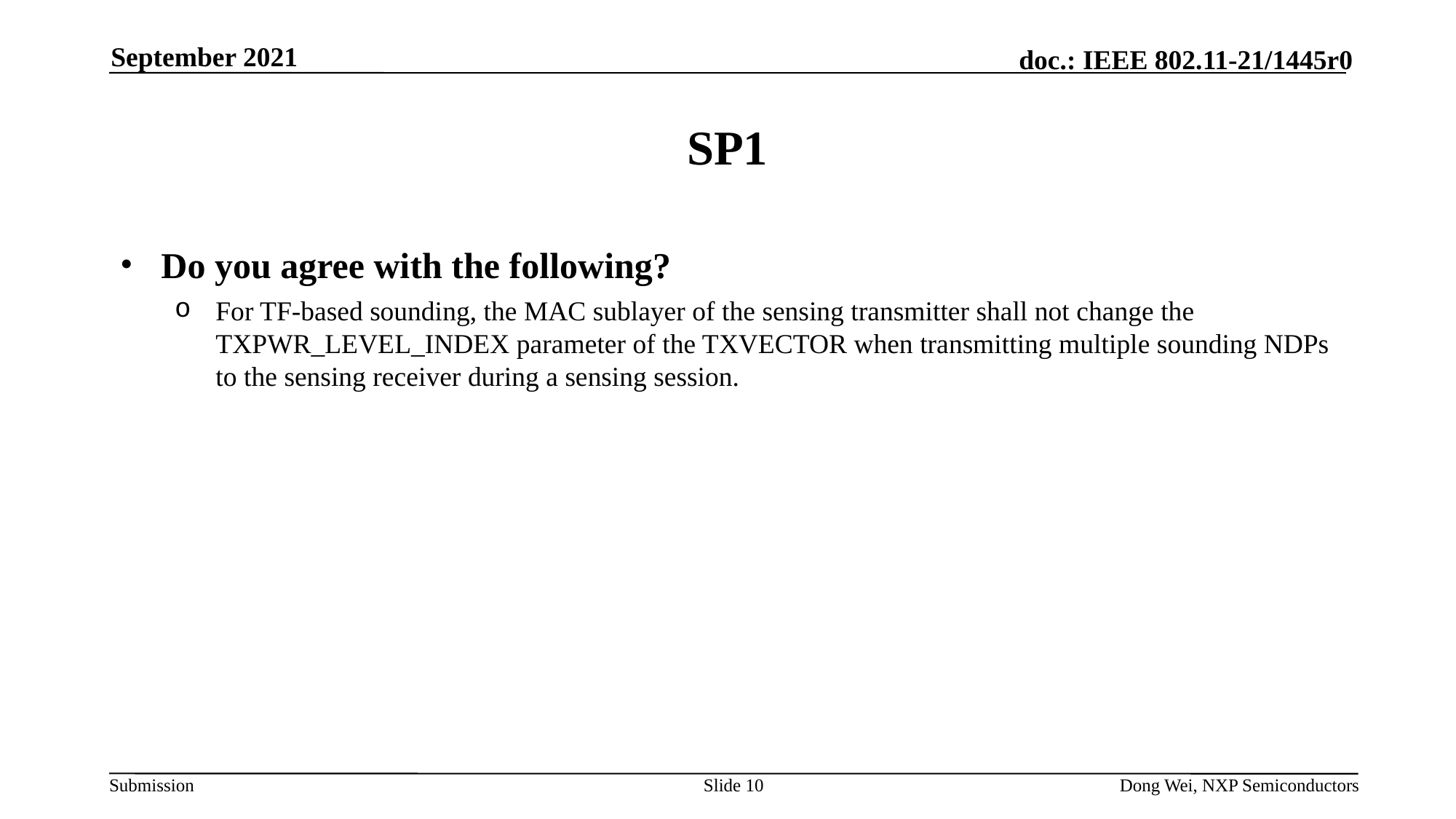

September 2021
# SP1
Do you agree with the following?
For TF-based sounding, the MAC sublayer of the sensing transmitter shall not change the TXPWR_LEVEL_INDEX parameter of the TXVECTOR when transmitting multiple sounding NDPs to the sensing receiver during a sensing session.

Slide 10
Dong Wei, NXP Semiconductors